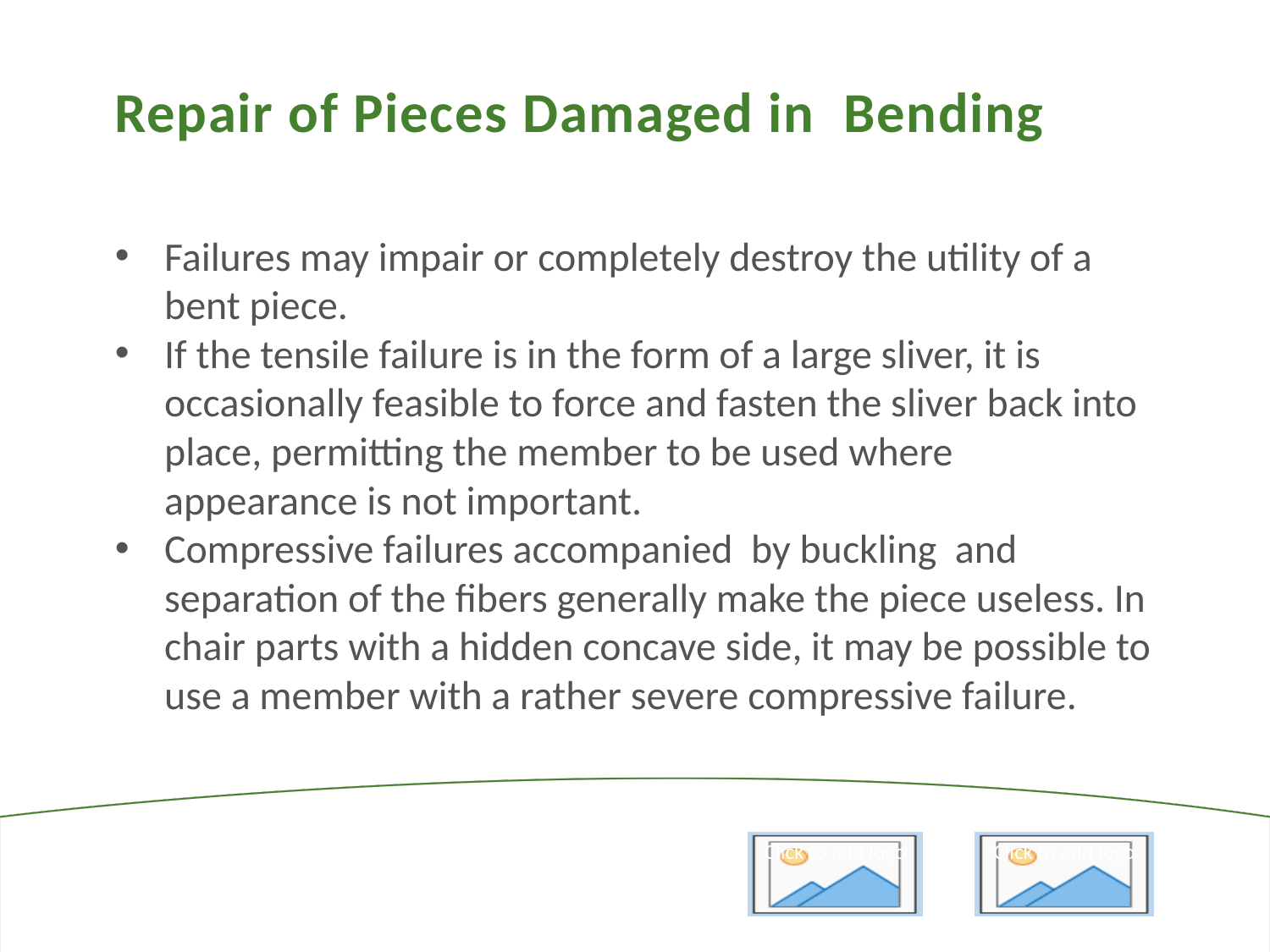

Repair of Pieces Damaged in  Bending

Failures may impair or completely destroy the utility of a bent piece.
If the tensile failure is in the form of a large sliver, it is occasionally feasible to force and fasten the sliver back into place, permitting the member to be used where appearance is not important.
Compressive failures accompanied  by buckling  and  separation of the fibers generally make the piece useless. In chair parts with a hidden concave side, it may be possible to use a member with a rather severe compressive failure.